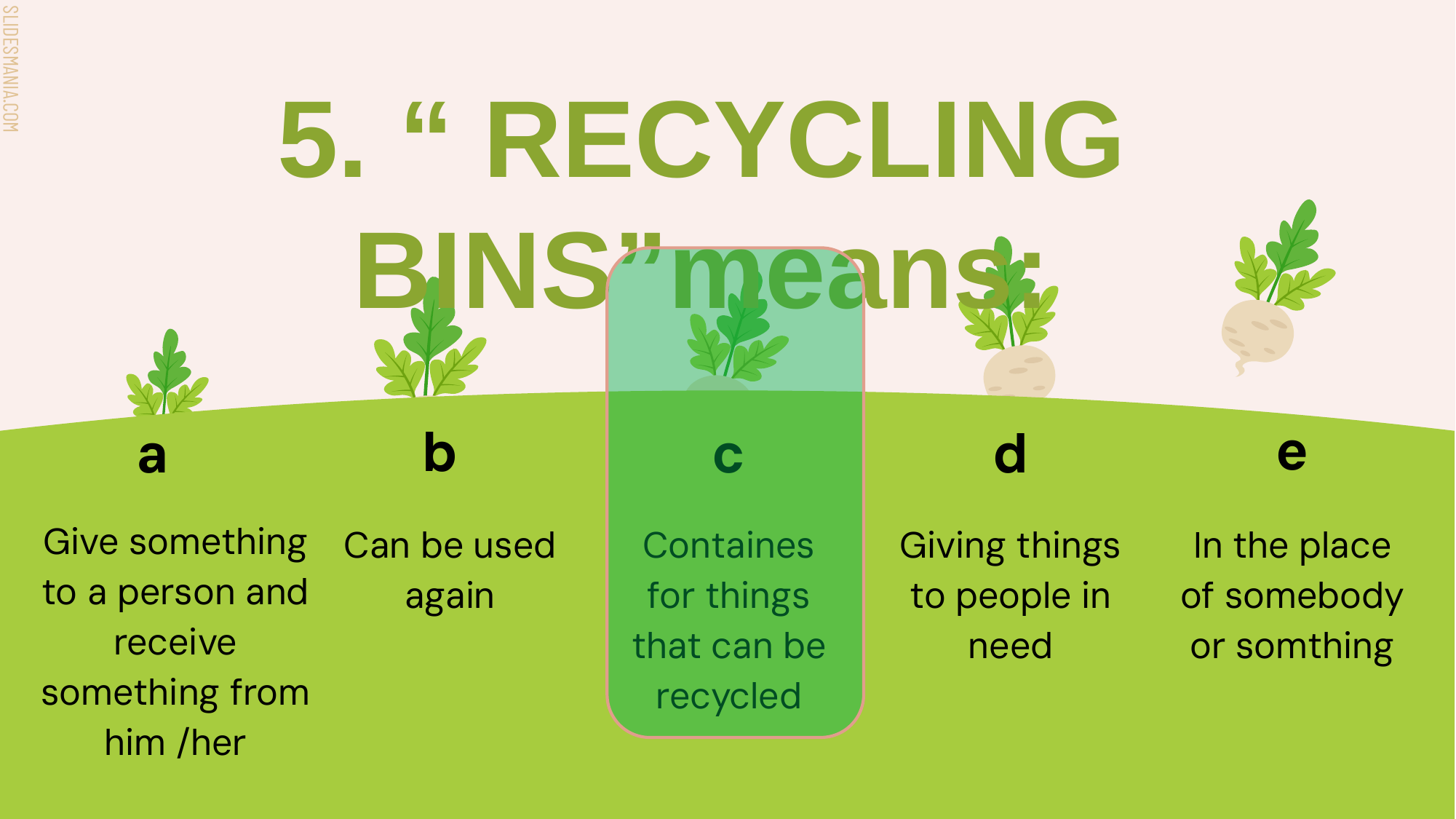

# 5. “ RECYCLING BINS”means:

e
b
c
d
a
Give something to a person and receive something from him /her
Containes for things that can be recycled
Giving things to people in need
In the place of somebody or somthing
Can be used again